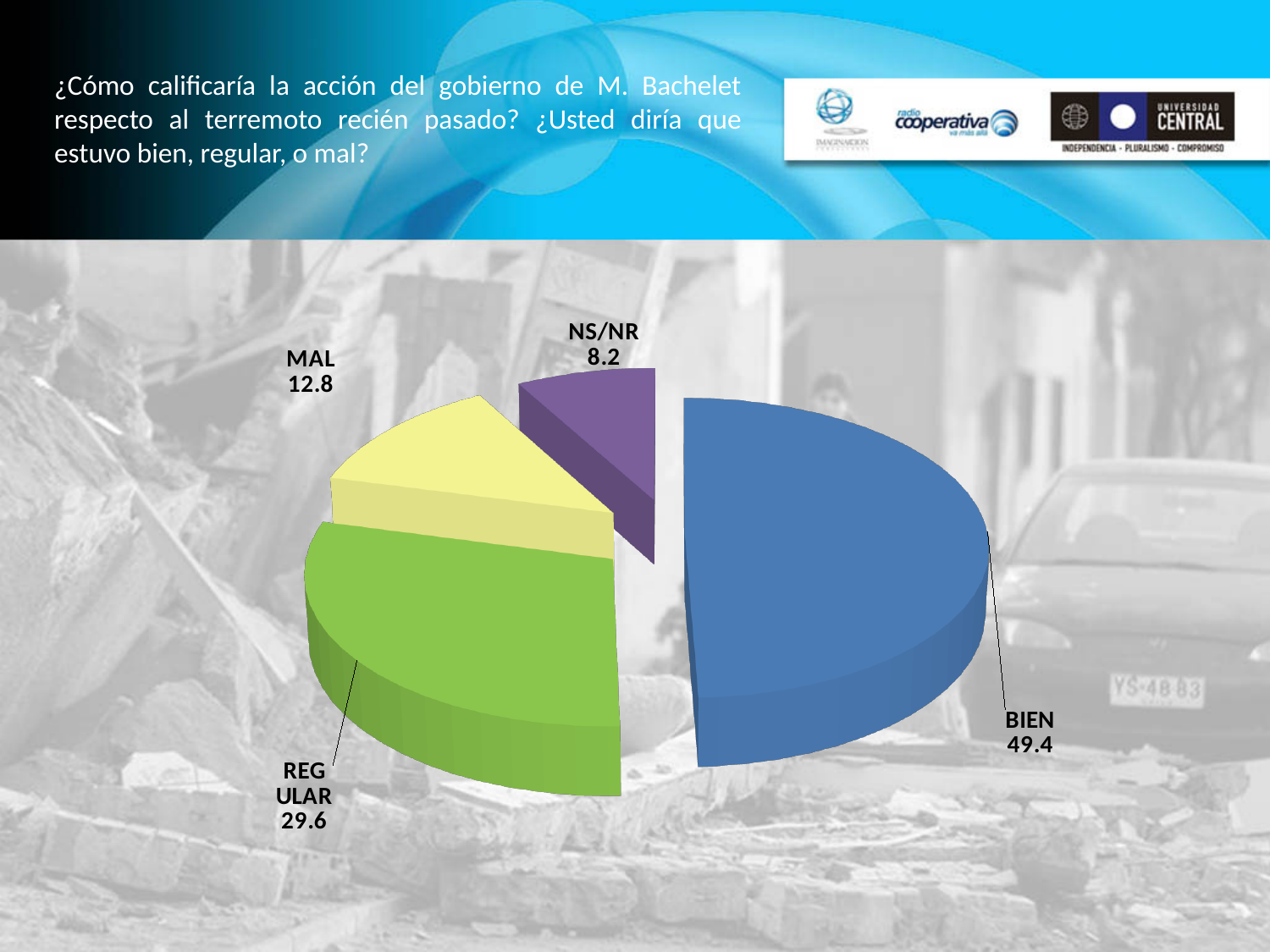

¿Cómo calificaría la acción del gobierno de M. Bachelet respecto al terremoto recién pasado? ¿Usted diría que estuvo bien, regular, o mal?

[unsupported chart]